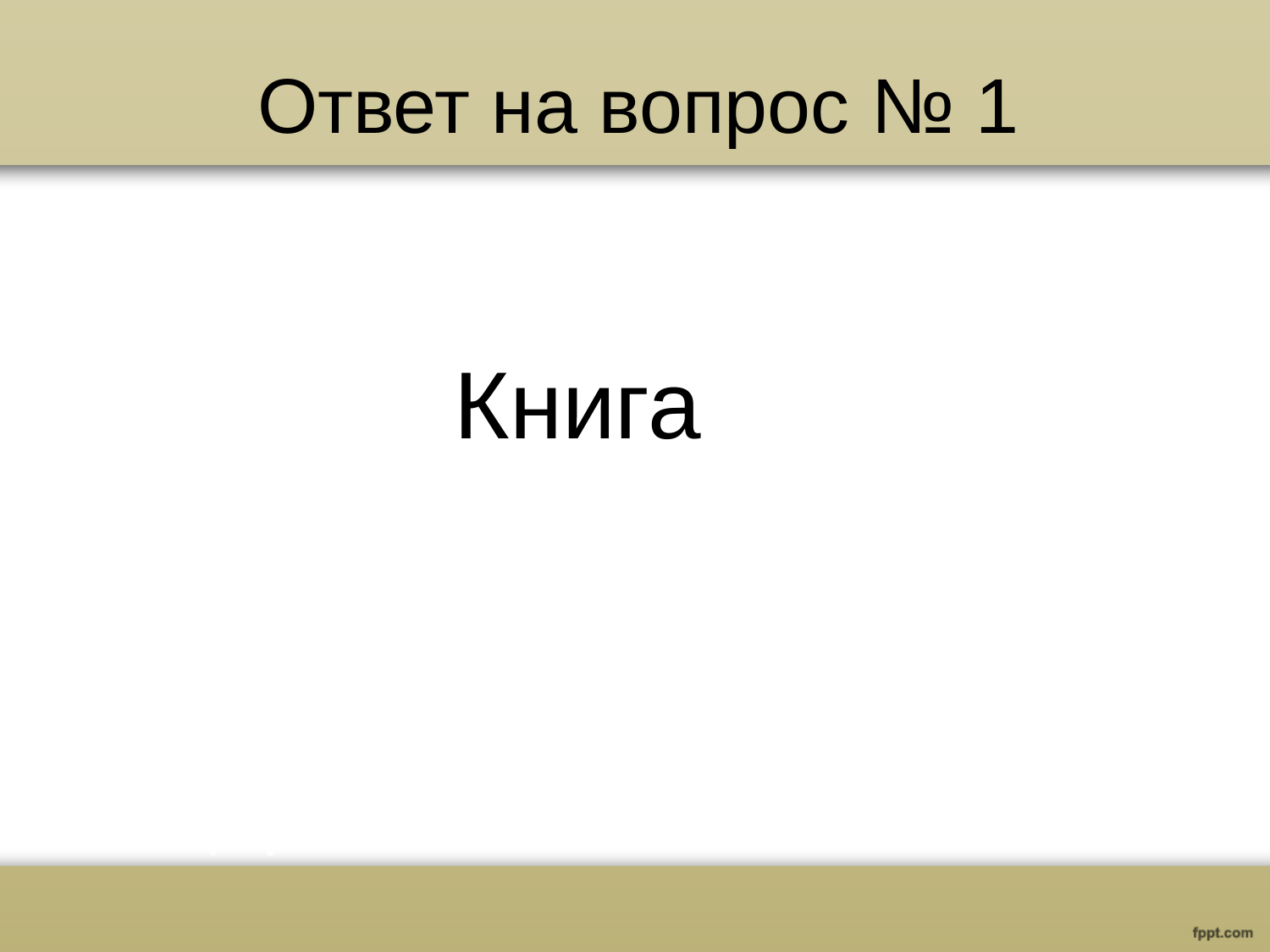

# Ответ на вопрос № 1
Книга